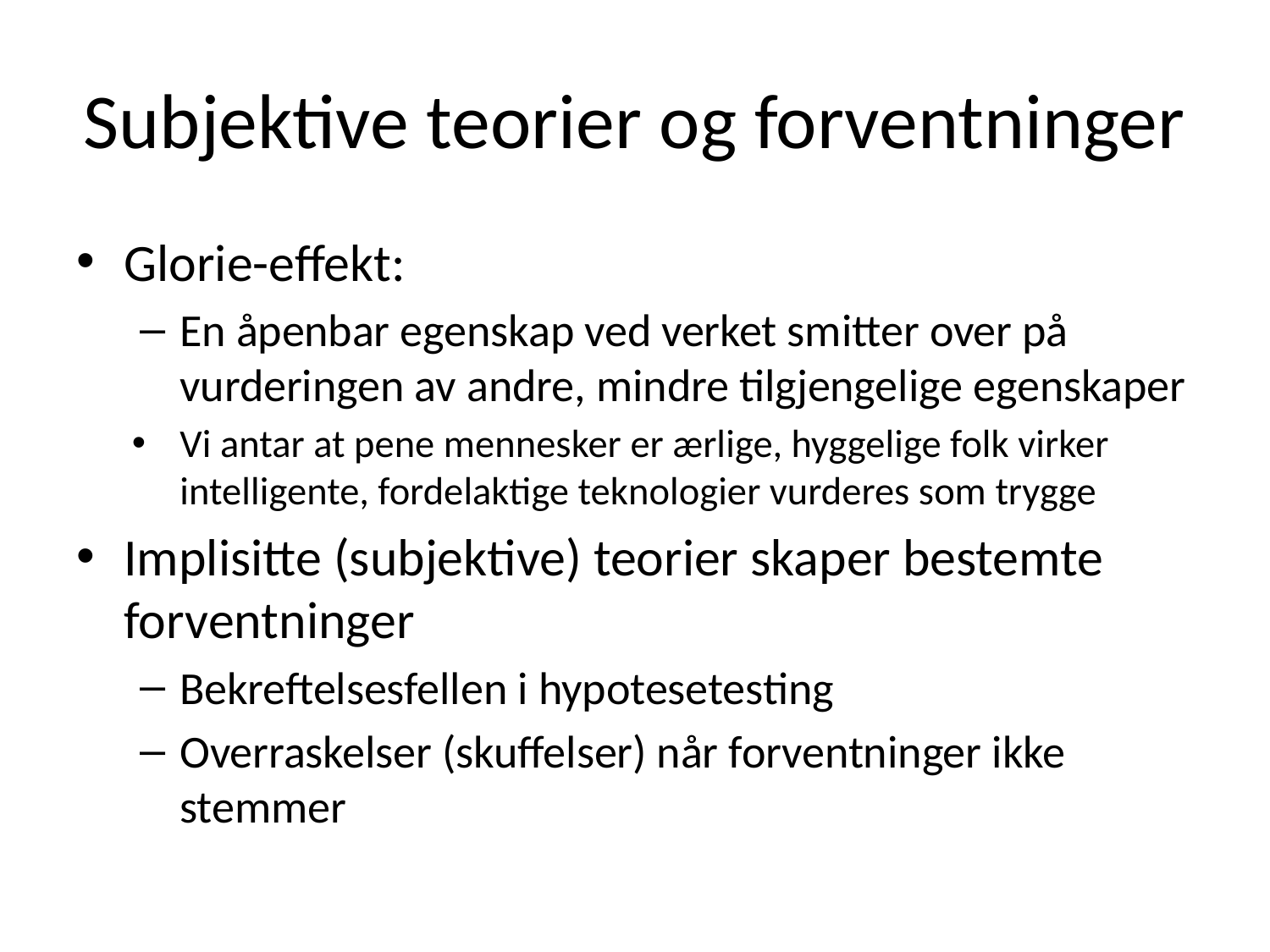

# Subjektive teorier og forventninger
Glorie-effekt:
En åpenbar egenskap ved verket smitter over på vurderingen av andre, mindre tilgjengelige egenskaper
Vi antar at pene mennesker er ærlige, hyggelige folk virker intelligente, fordelaktige teknologier vurderes som trygge
Implisitte (subjektive) teorier skaper bestemte forventninger
Bekreftelsesfellen i hypotesetesting
Overraskelser (skuffelser) når forventninger ikke stemmer